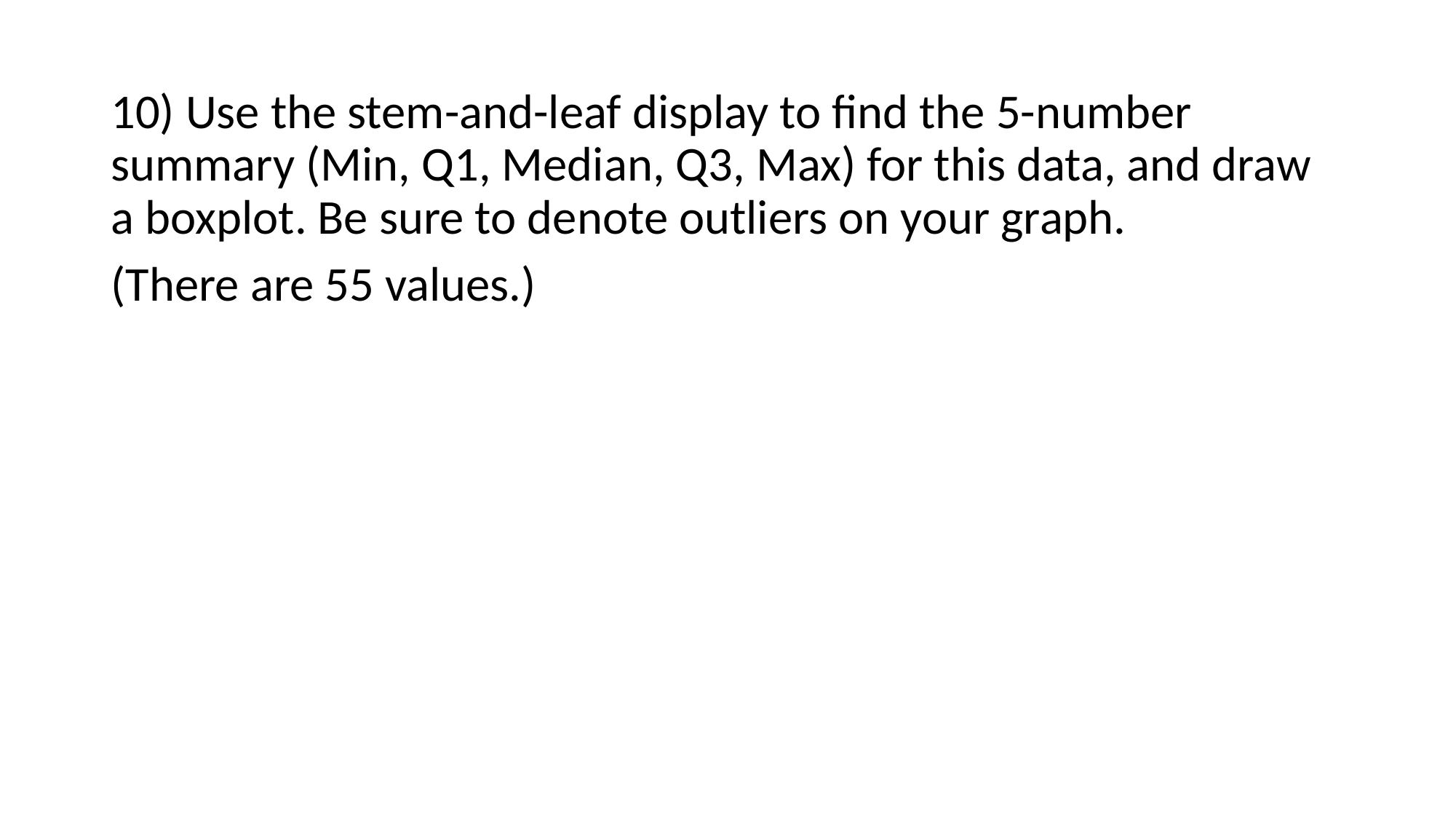

10) Use the stem-and-leaf display to find the 5-number summary (Min, Q1, Median, Q3, Max) for this data, and draw a boxplot. Be sure to denote outliers on your graph.
(There are 55 values.)